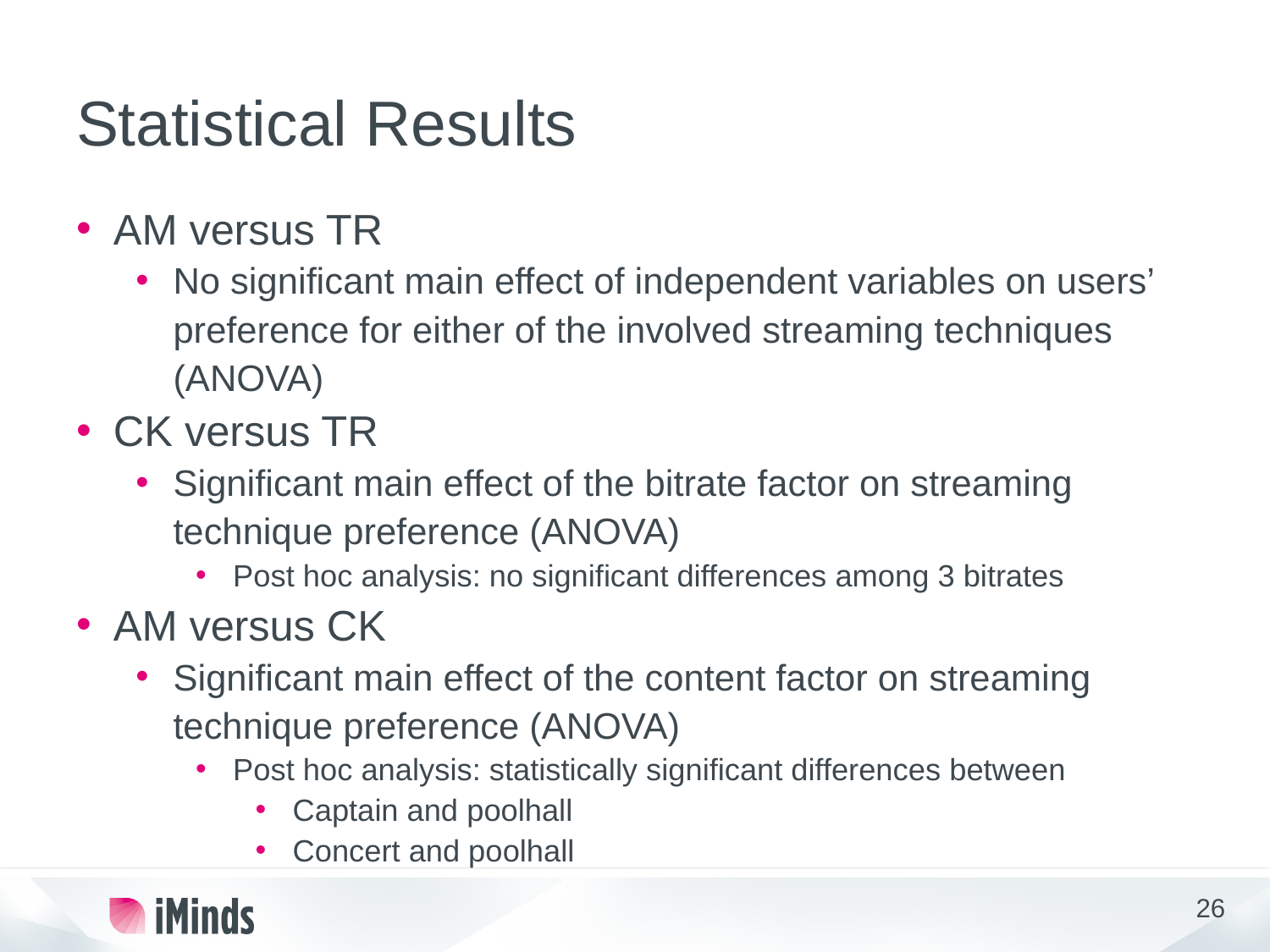

# Statistical Results
AM versus TR
No significant main effect of independent variables on users’ preference for either of the involved streaming techniques (ANOVA)
CK versus TR
Significant main effect of the bitrate factor on streaming technique preference (ANOVA)
Post hoc analysis: no significant differences among 3 bitrates
AM versus CK
Significant main effect of the content factor on streaming technique preference (ANOVA)
Post hoc analysis: statistically significant differences between
Captain and poolhall
Concert and poolhall